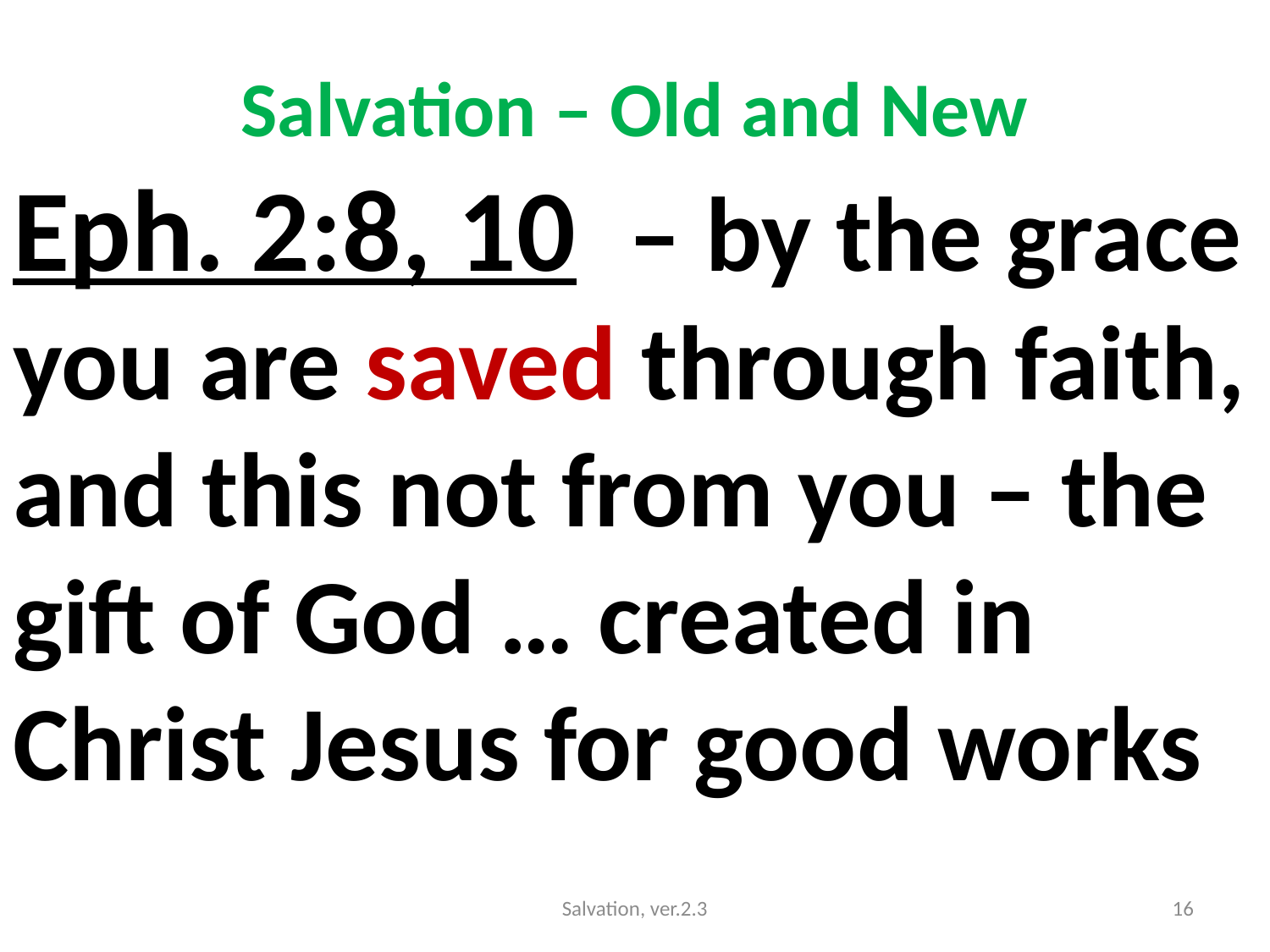

# Salvation – Old and New
Eph. 2:8, 10  – by the grace you are saved through faith, and this not from you – the gift of God … created in Christ Jesus for good works
Salvation, ver.2.3
16